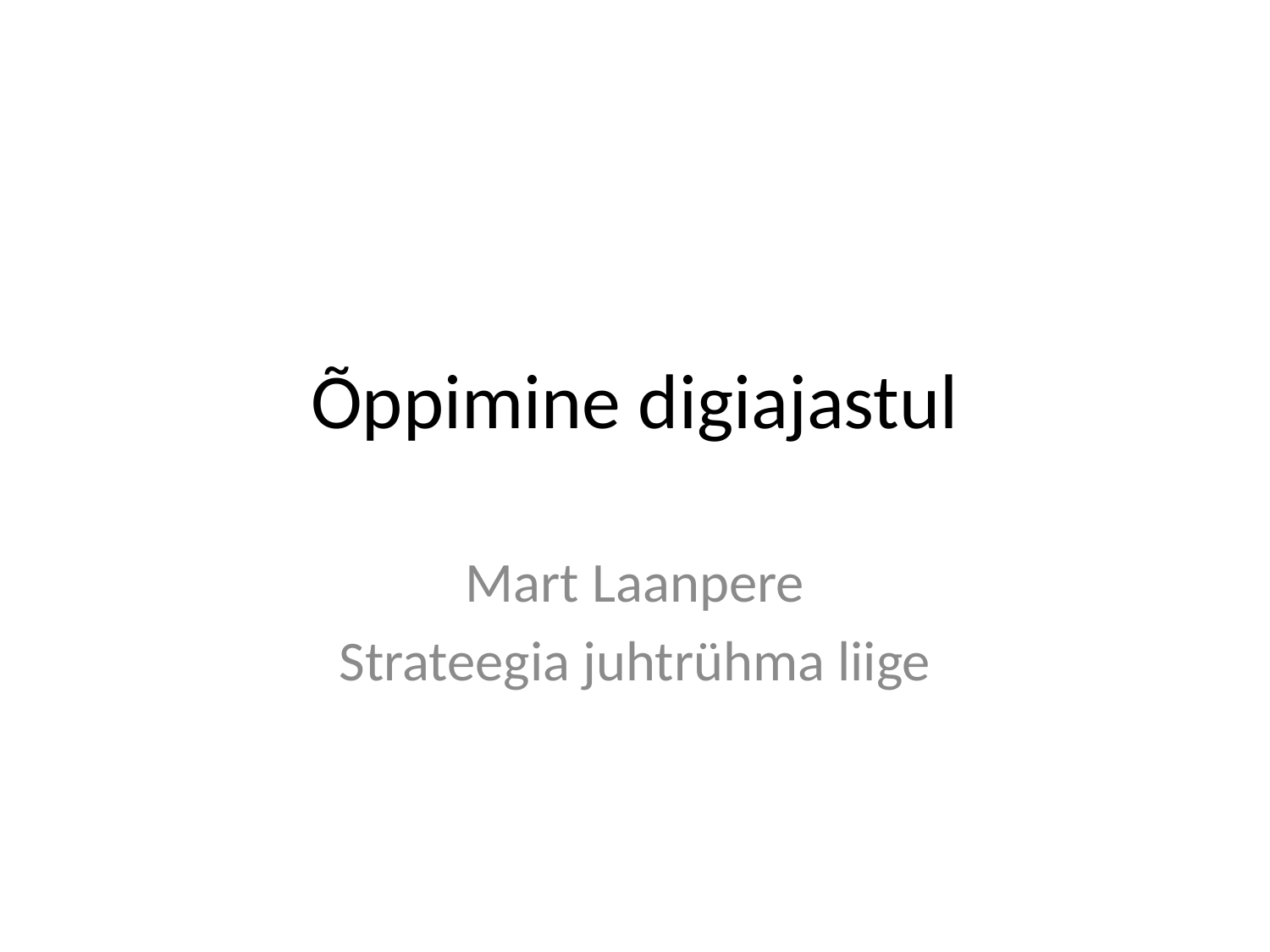

# Õppimine digiajastul
Mart Laanpere
Strateegia juhtrühma liige